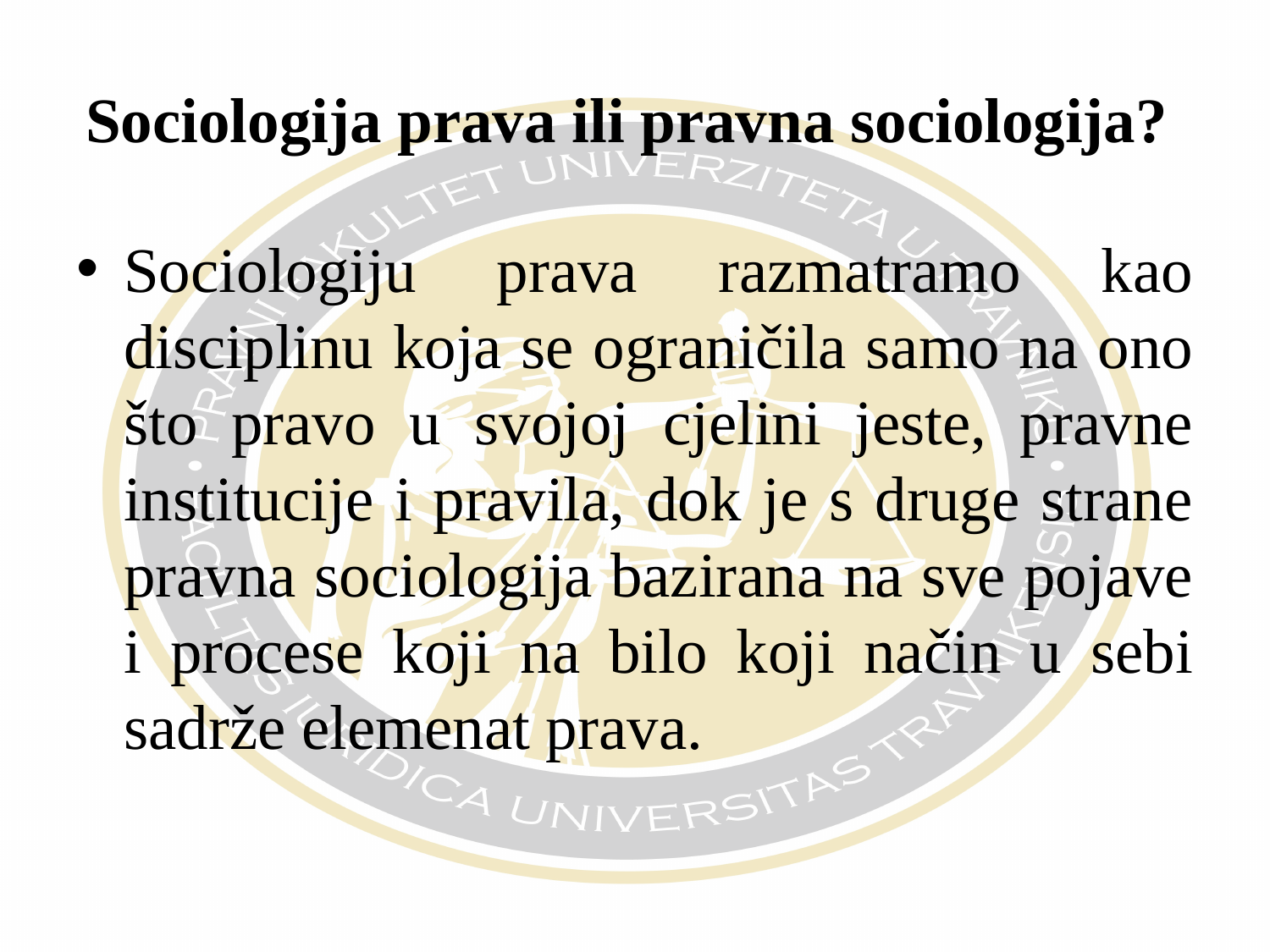

# Sociologija prava ili pravna sociologija?
Sociologiju prava razmatramo kao disciplinu koja se ograničila samo na ono što pravo u svojoj cjelini jeste, pravne institucije i pravila, dok je s druge strane pravna sociologija bazirana na sve pojave i procese koji na bilo koji način u sebi sadrže elemenat prava.